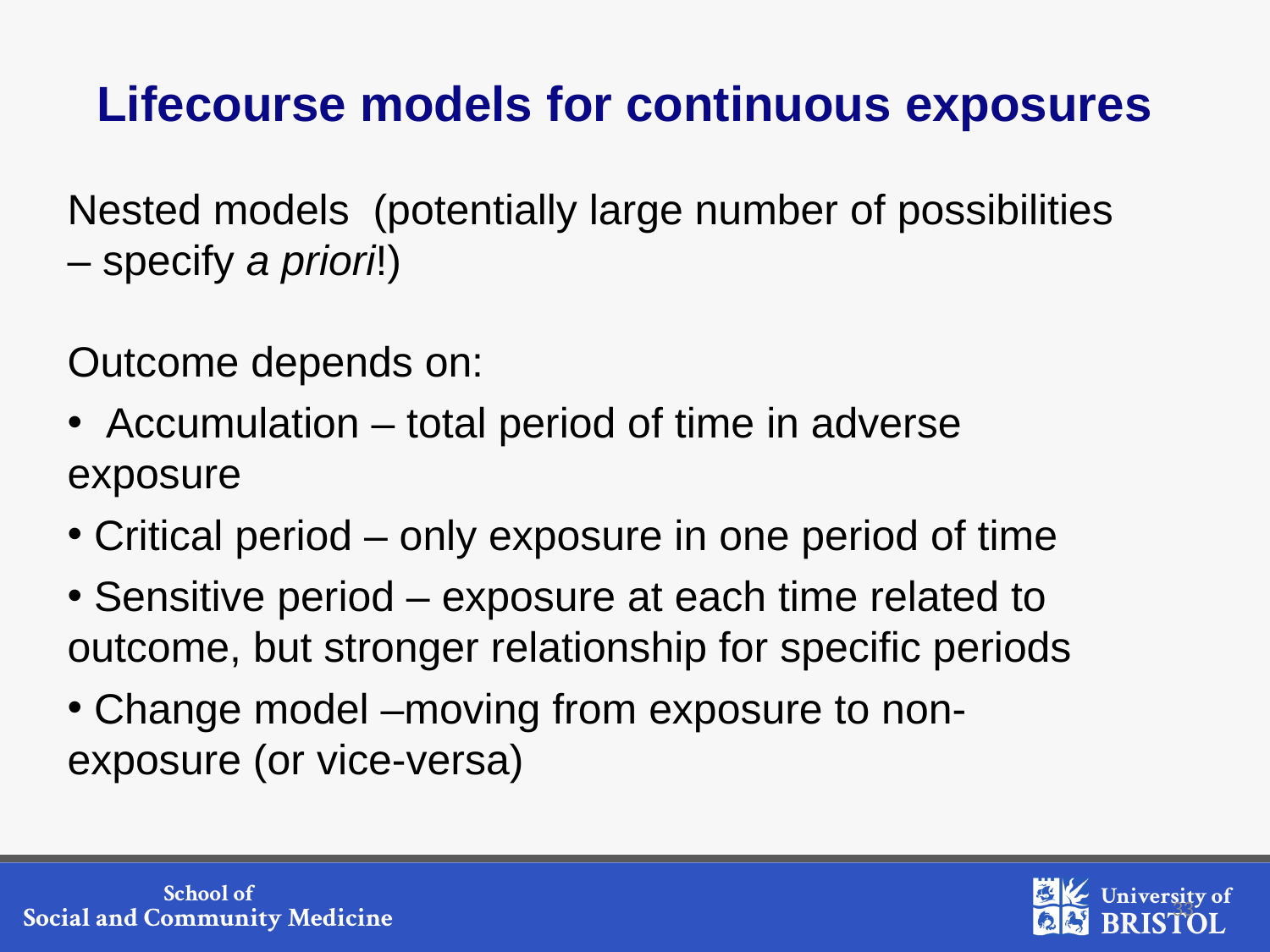

Lifecourse models for continuous exposures
Nested models  (potentially large number of possibilities – specify a priori!)

Outcome depends on:
  Accumulation – total period of time in adverse exposure
 Critical period – only exposure in one period of time
 Sensitive period – exposure at each time related to outcome, but stronger relationship for specific periods
 Change model –moving from exposure to non-exposure (or vice-versa)

33